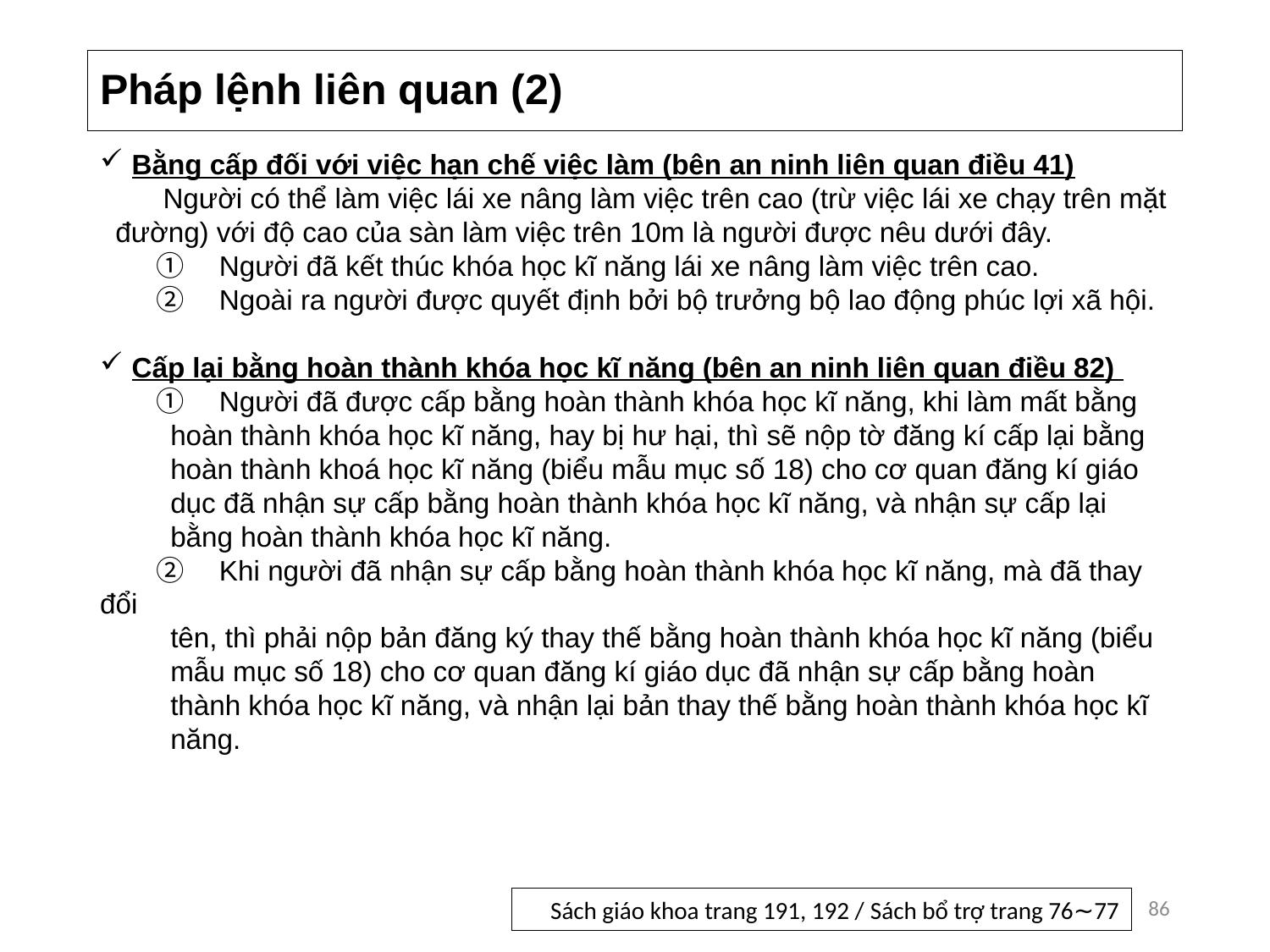

# Pháp lệnh liên quan (2)
Bằng cấp đối với việc hạn chế việc làm (bên an ninh liên quan điều 41)
　　Người có thể làm việc lái xe nâng làm việc trên cao (trừ việc lái xe chạy trên mặt
  đường) với độ cao của sàn làm việc trên 10m là người được nêu dưới đây.
　　①　Người đã kết thúc khóa học kĩ năng lái xe nâng làm việc trên cao.
　　②　Ngoài ra người được quyết định bởi bộ trưởng bộ lao động phúc lợi xã hội.

Cấp lại bằng hoàn thành khóa học kĩ năng (bên an ninh liên quan điều 82)
　　①　Người đã được cấp bằng hoàn thành khóa học kĩ năng, khi làm mất bằng
         hoàn thành khóa học kĩ năng, hay bị hư hại, thì sẽ nộp tờ đăng kí cấp lại bằng
         hoàn thành khoá học kĩ năng (biểu mẫu mục số 18) cho cơ quan đăng kí giáo
         dục đã nhận sự cấp bằng hoàn thành khóa học kĩ năng, và nhận sự cấp lại
         bằng hoàn thành khóa học kĩ năng.
　　②　Khi người đã nhận sự cấp bằng hoàn thành khóa học kĩ năng, mà đã thay đổi
         tên, thì phải nộp bản đăng ký thay thế bằng hoàn thành khóa học kĩ năng (biểu
         mẫu mục số 18) cho cơ quan đăng kí giáo dục đã nhận sự cấp bằng hoàn
         thành khóa học kĩ năng, và nhận lại bản thay thế bằng hoàn thành khóa học kĩ
         năng.

86
Sách giáo khoa trang 191, 192 / Sách bổ trợ trang 76∼77